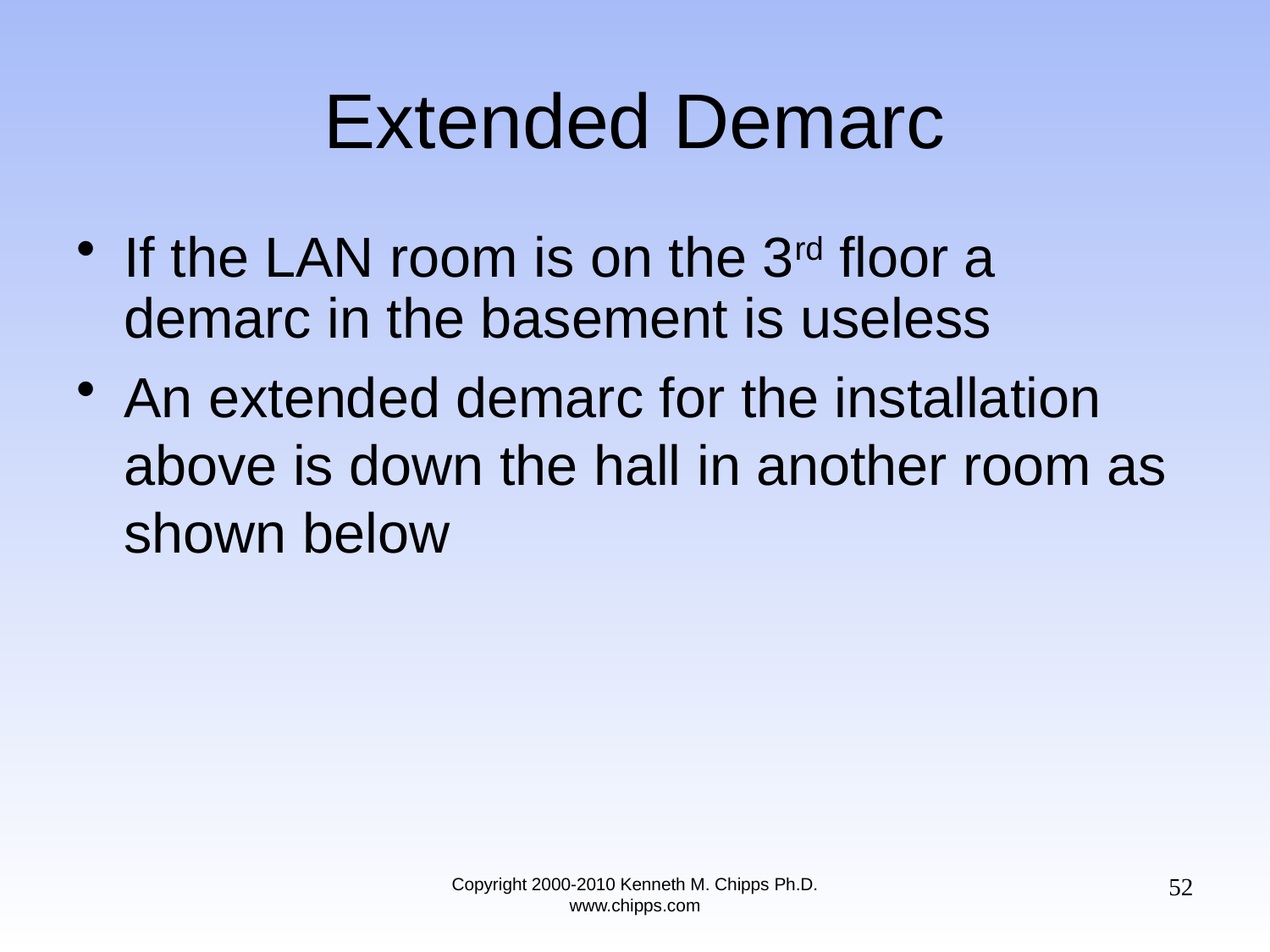

# Extended Demarc
If the LAN room is on the 3rd floor a demarc in the basement is useless
An extended demarc for the installation above is down the hall in another room as shown below
52
Copyright 2000-2010 Kenneth M. Chipps Ph.D. www.chipps.com